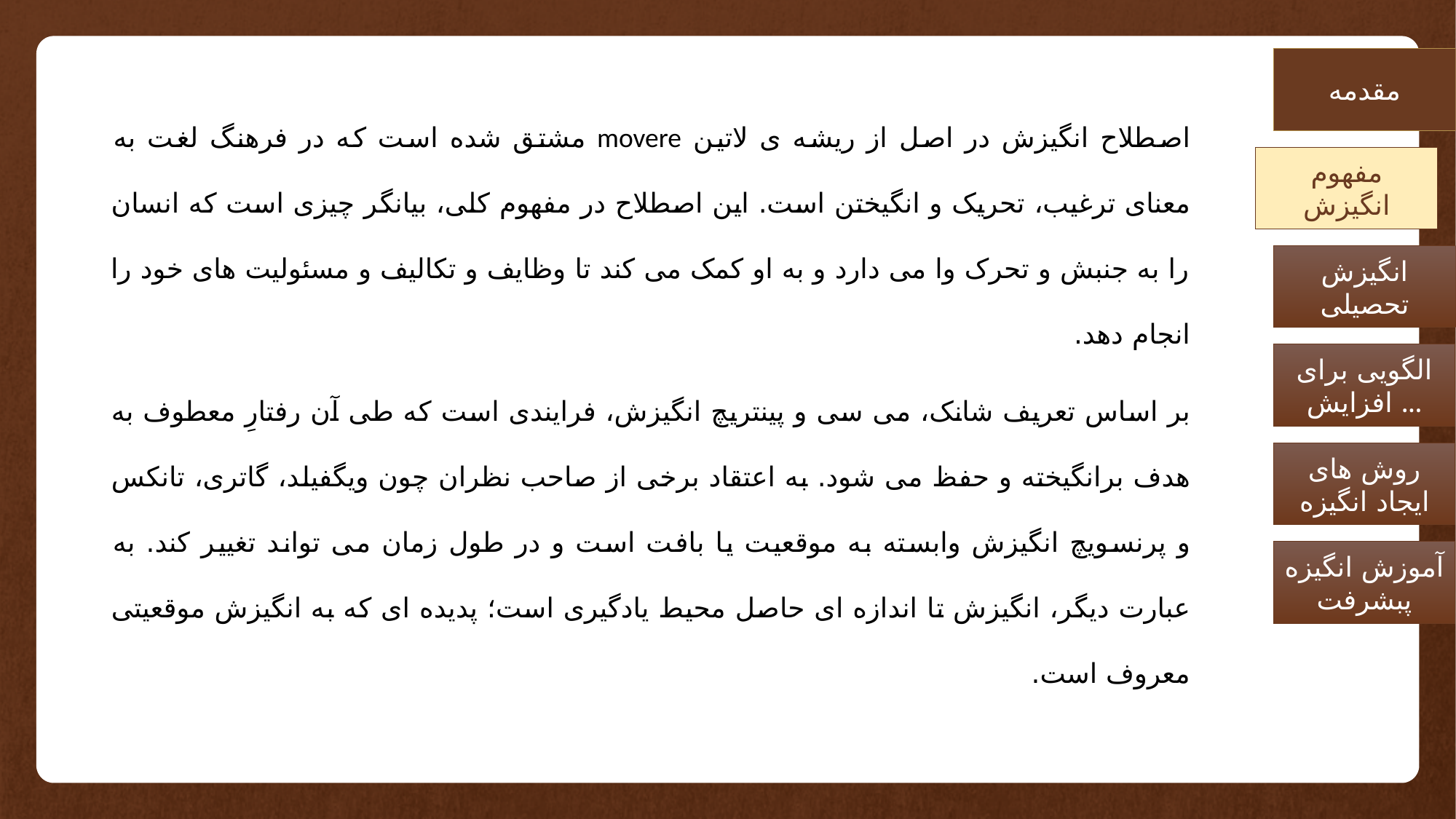

مقدمه
اصطلاح انگیزش در اصل از ریشه ی لاتین movere مشتق شده است که در فرهنگ لغت به معنای ترغیب، تحریک و انگیختن است. این اصطلاح در مفهوم کلی، بیانگر چیزی است که انسان را به جنبش و تحرک وا می دارد و به او کمک می کند تا وظایف و تکالیف و مسئولیت های خود را انجام دهد.
بر اساس تعریف شانک، می سی و پینتریچ انگیزش، فرایندی است که طی آن رفتارِ معطوف به هدف برانگیخته و حفظ می شود. به اعتقاد برخی از صاحب نظران چون ویگفیلد، گاتری، تانکس و پرنسویچ انگیزش وابسته به موقعیت یا بافت است و در طول زمان می تواند تغییر کند. به عبارت دیگر، انگیزش تا اندازه ای حاصل محیط یادگیری است؛ پدیده ای که به انگیزش موقعیتی معروف است.
مفهوم انگیزش
انگیزش تحصیلی
الگویی برای افزایش ...
روش های ایجاد انگیزه
آموزش انگیزه پبشرفت